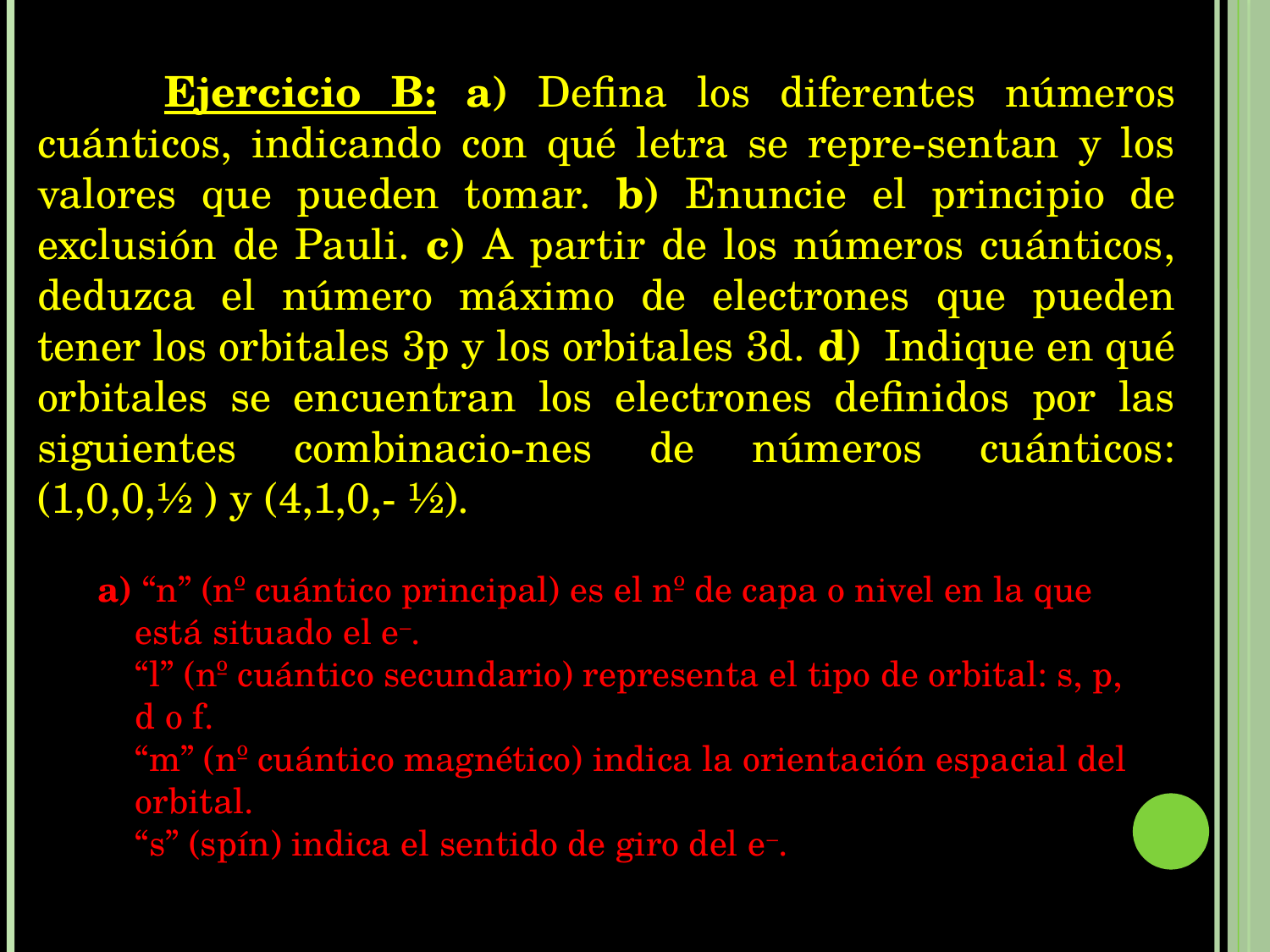

# Ejercicio B: a) Defina los diferentes números cuánticos, indicando con qué letra se repre-sentan y los valores que pueden tomar. b) Enuncie el principio de exclusión de Pauli. c) A partir de los números cuánticos, deduzca el número máximo de electrones que pueden tener los orbitales 3p y los orbitales 3d. d) Indique en qué orbitales se encuentran los electrones definidos por las siguientes combinacio-nes de números cuánticos: (1,0,0,½ ) y (4,1,0,- ½).
a) “n” (nº cuántico principal) es el nº de capa o nivel en la que está situado el e–.
“l” (nº cuántico secundario) representa el tipo de orbital: s, p, d o f.
“m” (nº cuántico magnético) indica la orientación espacial del orbital.
“s” (spín) indica el sentido de giro del e–.